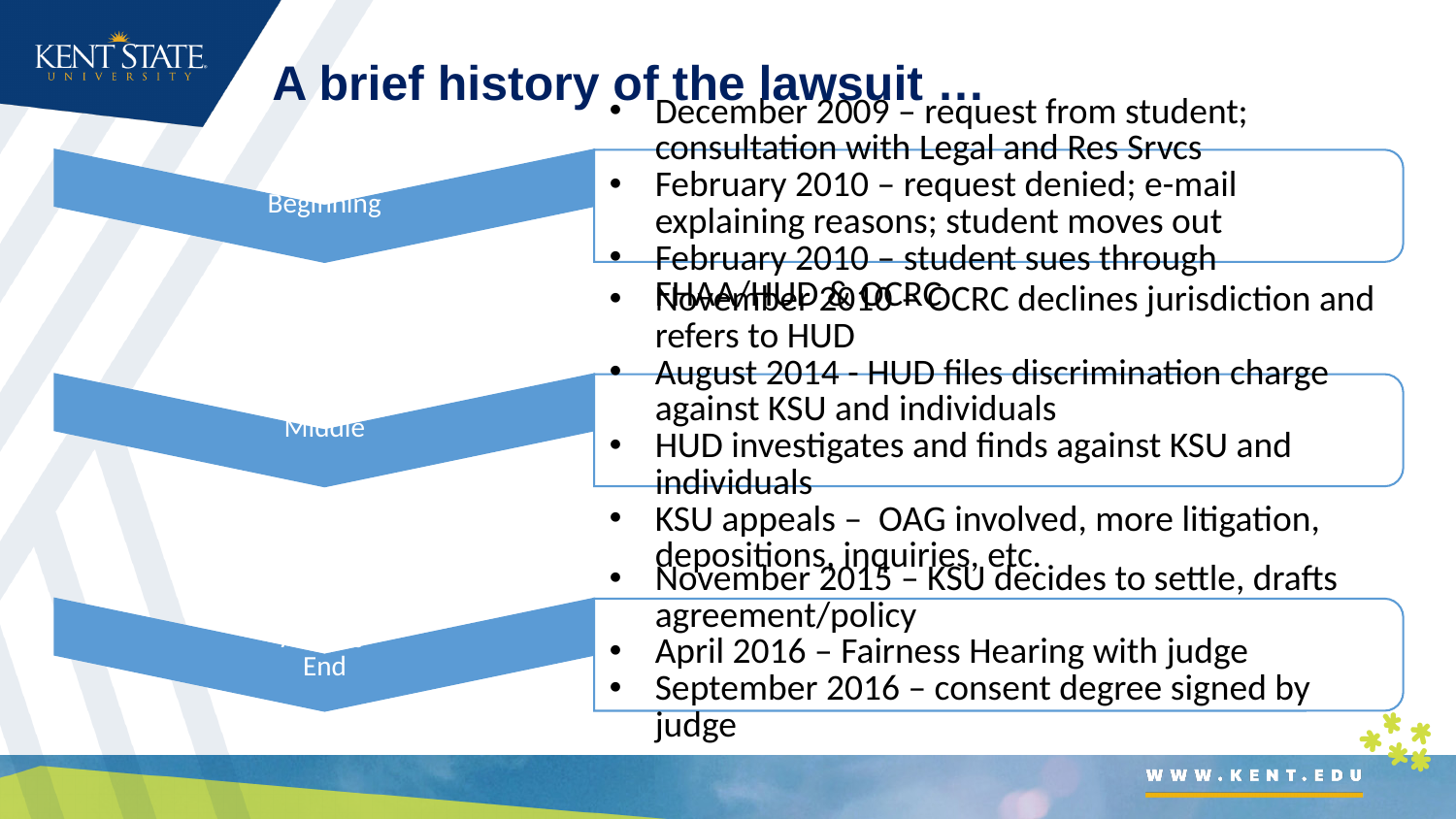

# A brief history of the lawsuit …
Beginning
Middle
November 2010 – OCRC declines jurisdiction and refers to HUD
Almost
End
November 2015 – KSU decides to settle, drafts agreement/policy
February 2010 – request denied; e-mail explaining reasons; student moves out
August 2014 - HUD files discrimination charge against KSU and individuals
April 2016 – Fairness Hearing with judge
HUD investigates and finds against KSU and individuals
February 2010 – student sues through FHAA/HUD & OCRC
KSU appeals –  OAG involved, more litigation, depositions, inquiries, etc.
September 2016 – consent degree signed by judge